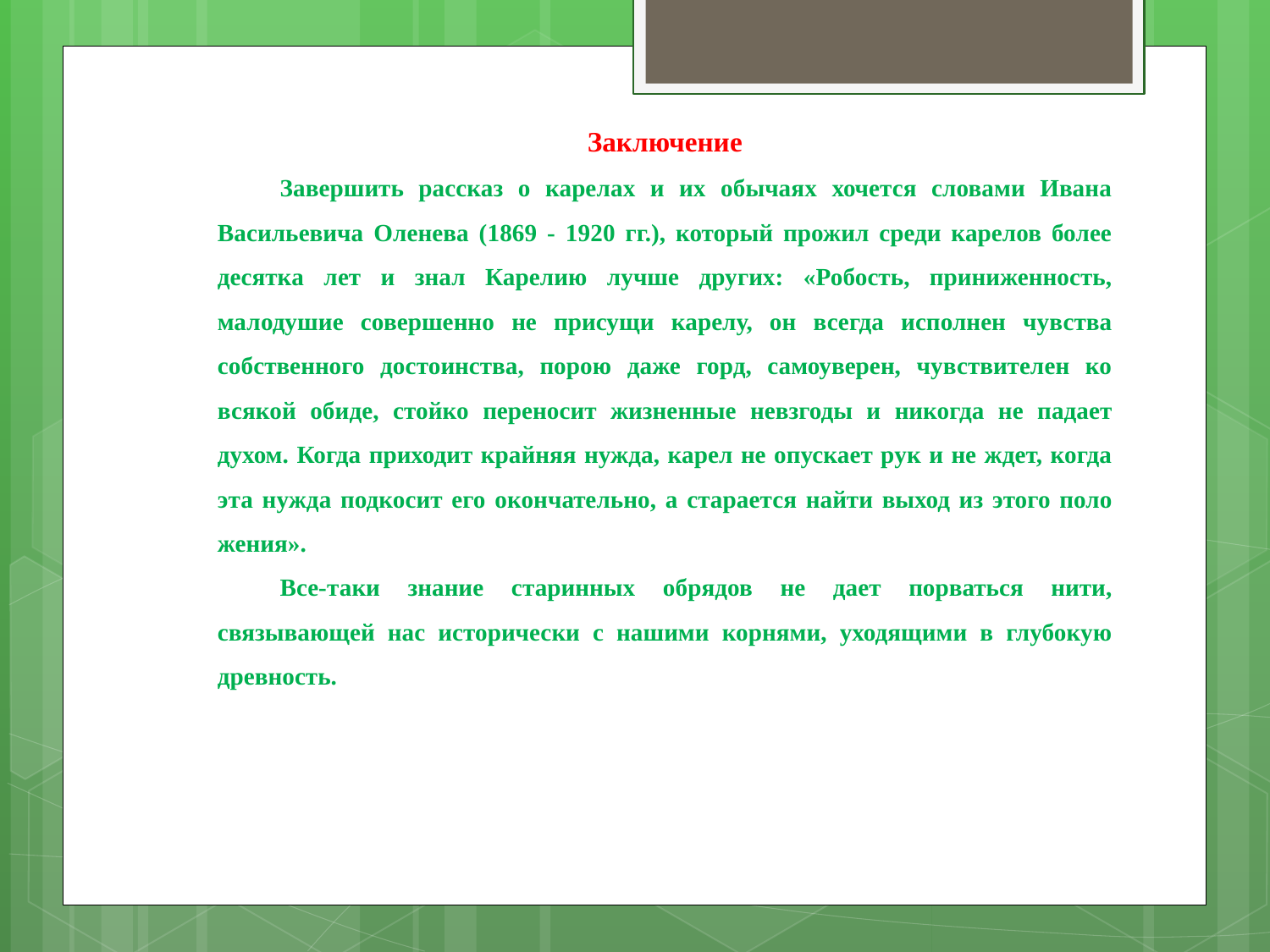

Заключение
Завершить рассказ о карелах и их обычаях хочется словами Ивана Васильевича Оленева (1869 - 1920 гг.), который прожил среди карелов более десятка лет и знал Карелию лучше других: «Робость, приниженность, малодушие со­вершенно не присущи карелу, он всегда исполнен чувства собственного достоинства, порою даже горд, самоуверен, чувствителен ко всякой оби­де, стойко переносит жизненные невзгоды и никогда не падает духом. Когда приходит крайняя нужда, карел не опускает рук и не ждет, когда эта нужда подкосит его окончательно, а старается найти выход из этого поло­жения».
Все-таки знание старинных обрядов не дает порваться нити, связывающей нас исторически с нашими корнями, уходящими в глубокую древность.